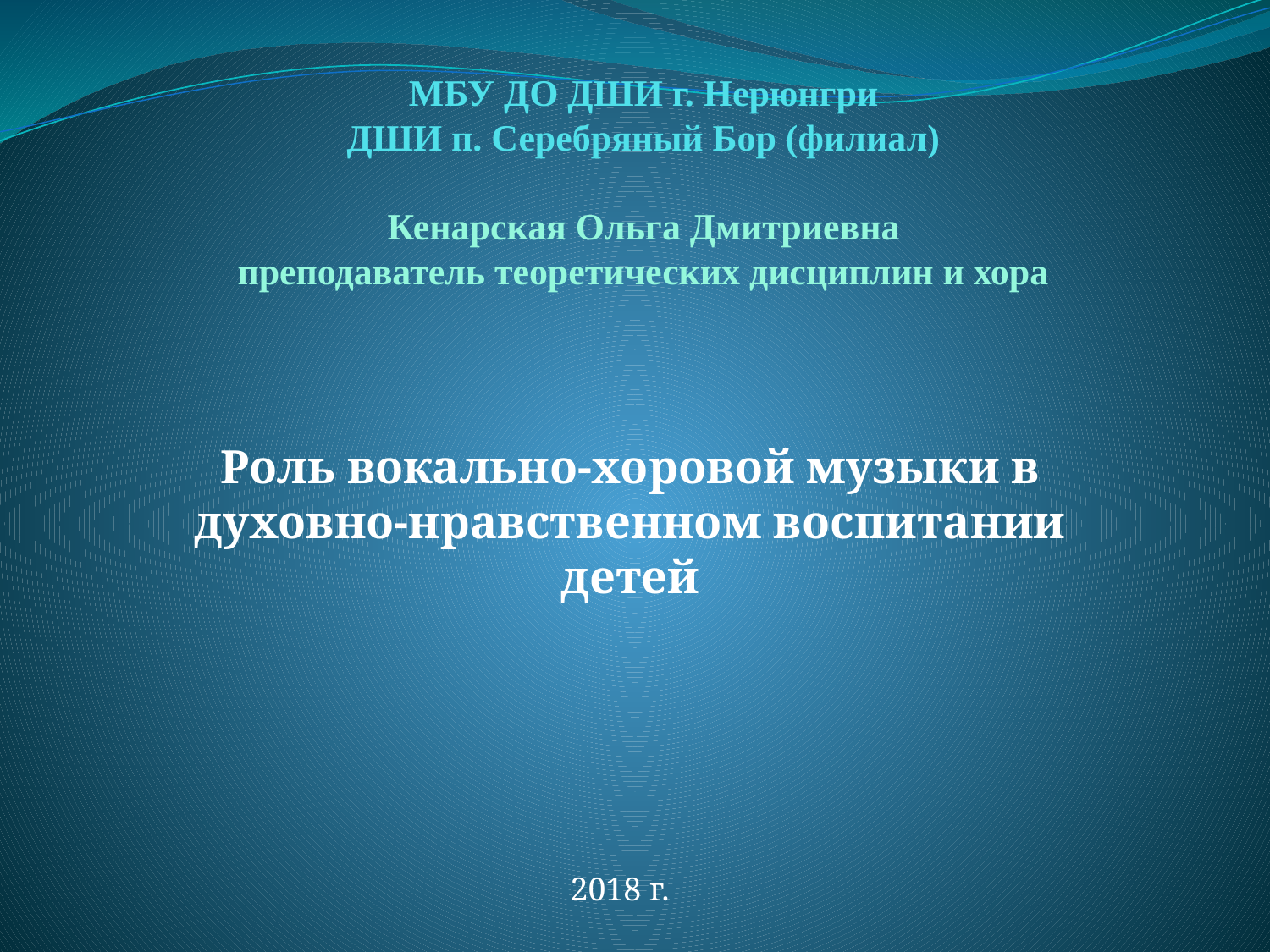

# МБУ ДО ДШИ г. Нерюнгри ДШИ п. Серебряный Бор (филиал) Кенарская Ольга Дмитриевна преподаватель теоретических дисциплин и хора

Роль вокально-хоровой музыки в духовно-нравственном воспитании детей
2018 г.